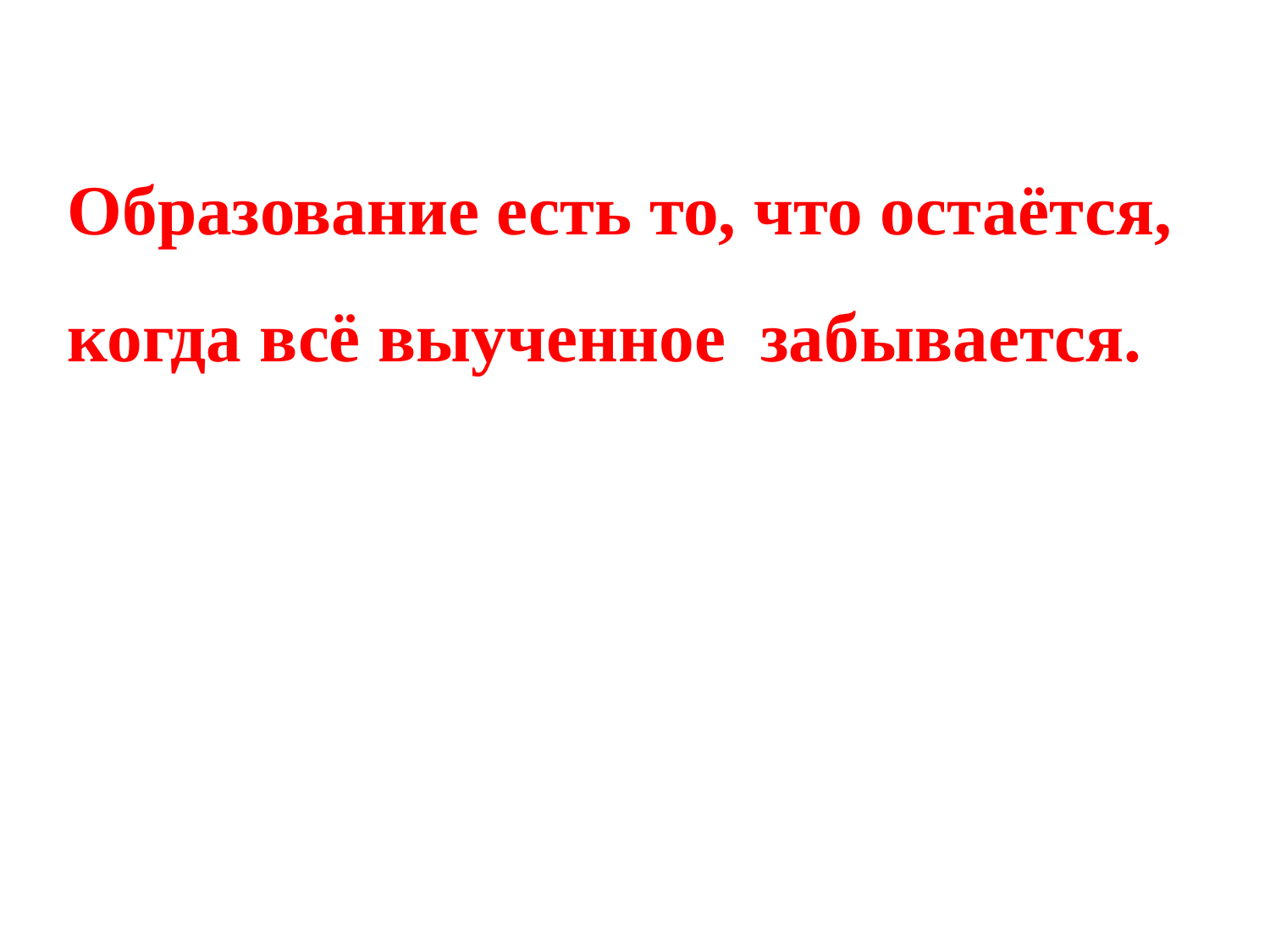

Образование есть то, что остаётся, когда всё выученное  забывается.